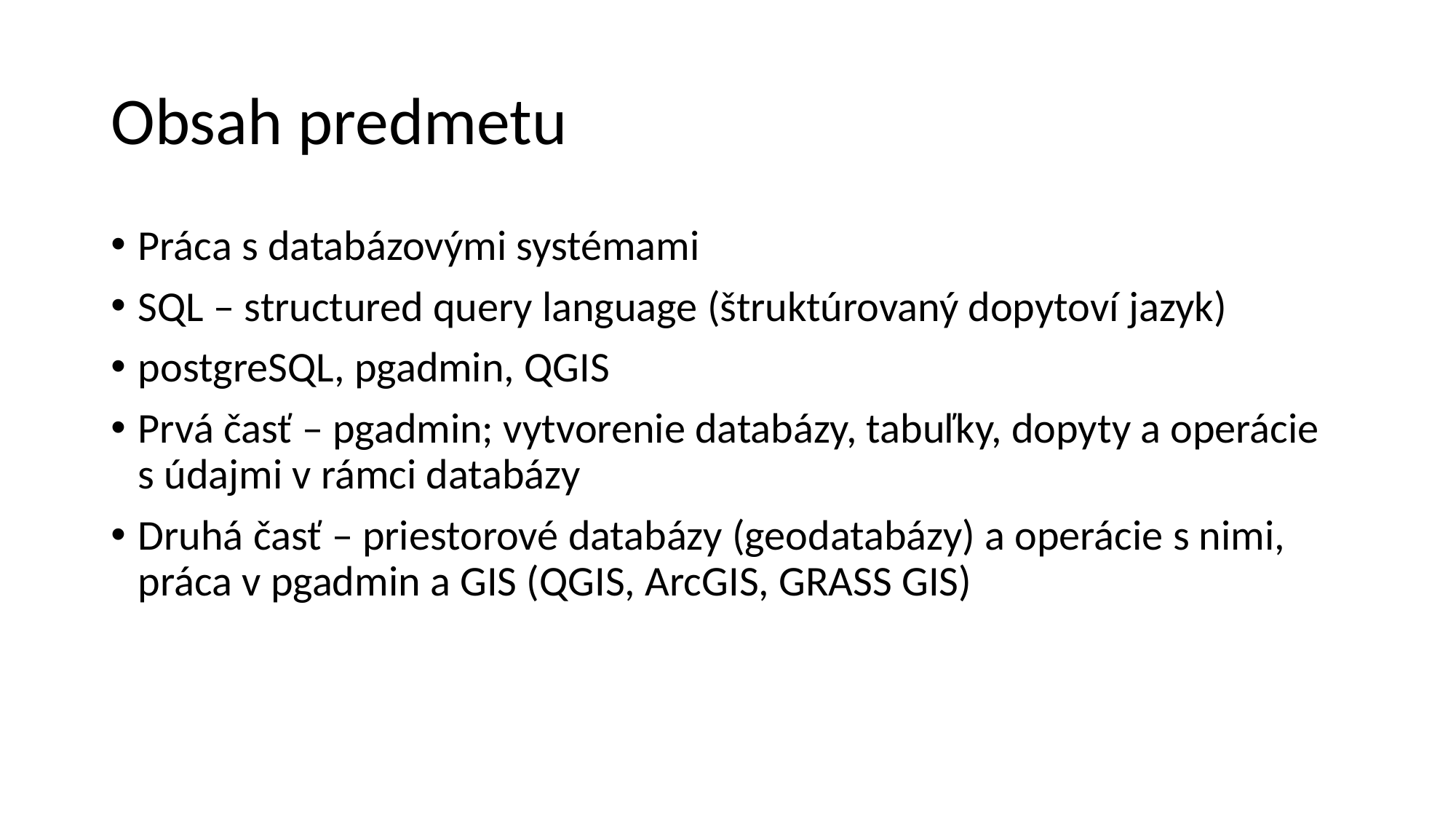

# Obsah predmetu
Práca s databázovými systémami
SQL – structured query language (štruktúrovaný dopytoví jazyk)
postgreSQL, pgadmin, QGIS
Prvá časť – pgadmin; vytvorenie databázy, tabuľky, dopyty a operácie s údajmi v rámci databázy
Druhá časť – priestorové databázy (geodatabázy) a operácie s nimi, práca v pgadmin a GIS (QGIS, ArcGIS, GRASS GIS)